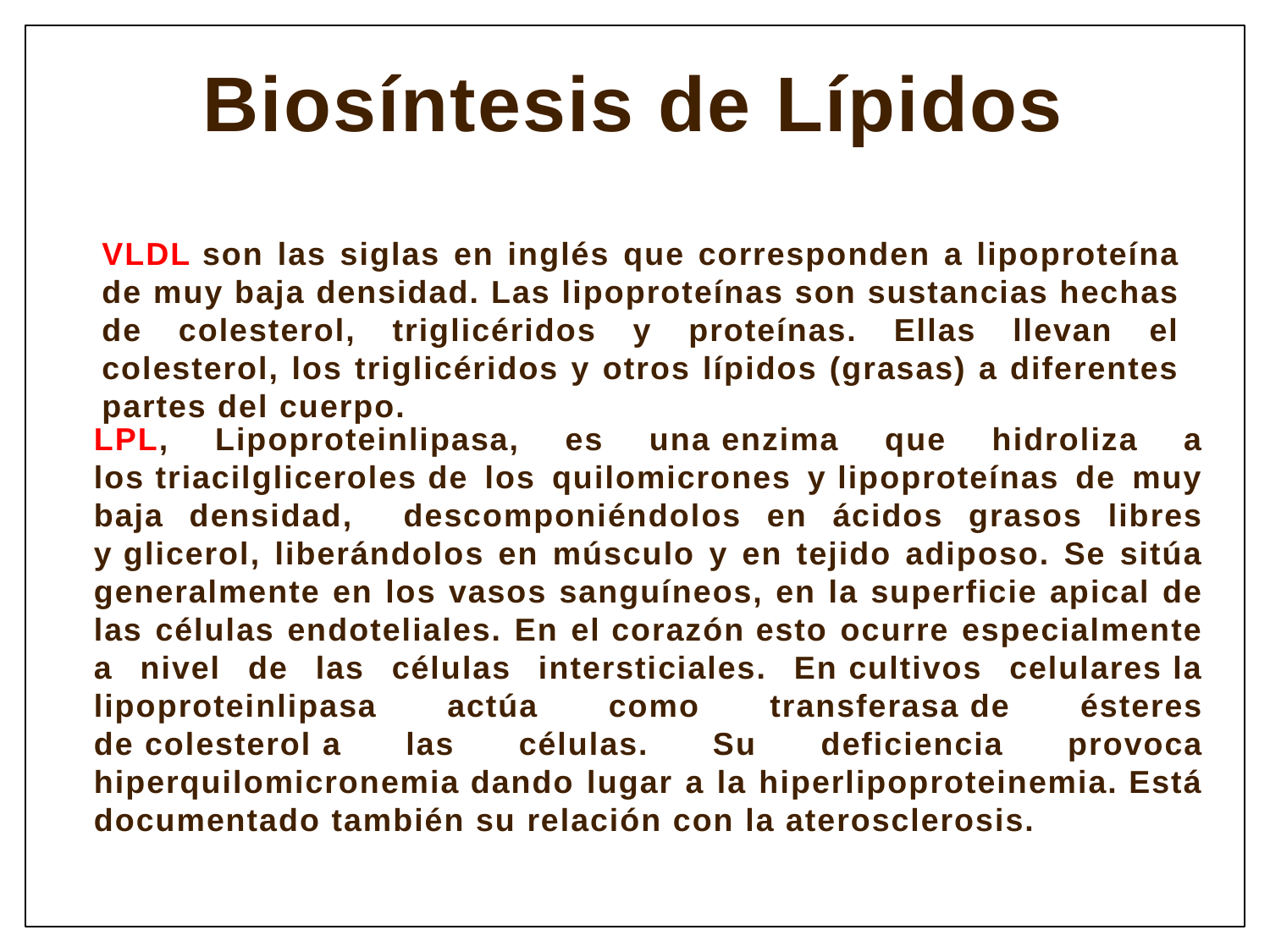

Biosíntesis de Lípidos
VLDL son las siglas en inglés que corresponden a lipoproteína de muy baja densidad. Las lipoproteínas son sustancias hechas de colesterol, triglicéridos y proteínas. Ellas llevan el colesterol, los triglicéridos y otros lípidos (grasas) a diferentes partes del cuerpo.
LPL, Lipoproteinlipasa, es una enzima que hidroliza a los triacilgliceroles de los quilomicrones y lipoproteínas de muy baja densidad,  descomponiéndolos en ácidos grasos libres y glicerol, liberándolos en músculo y en tejido adiposo. Se sitúa generalmente en los vasos sanguíneos, en la superficie apical de las células endoteliales. En el corazón esto ocurre especialmente a nivel de las células intersticiales. En cultivos celulares la lipoproteinlipasa actúa como transferasa de ésteres de colesterol a las células. Su deficiencia provoca hiperquilomicronemia dando lugar a la hiperlipoproteinemia. Está documentado también su relación con la aterosclerosis.